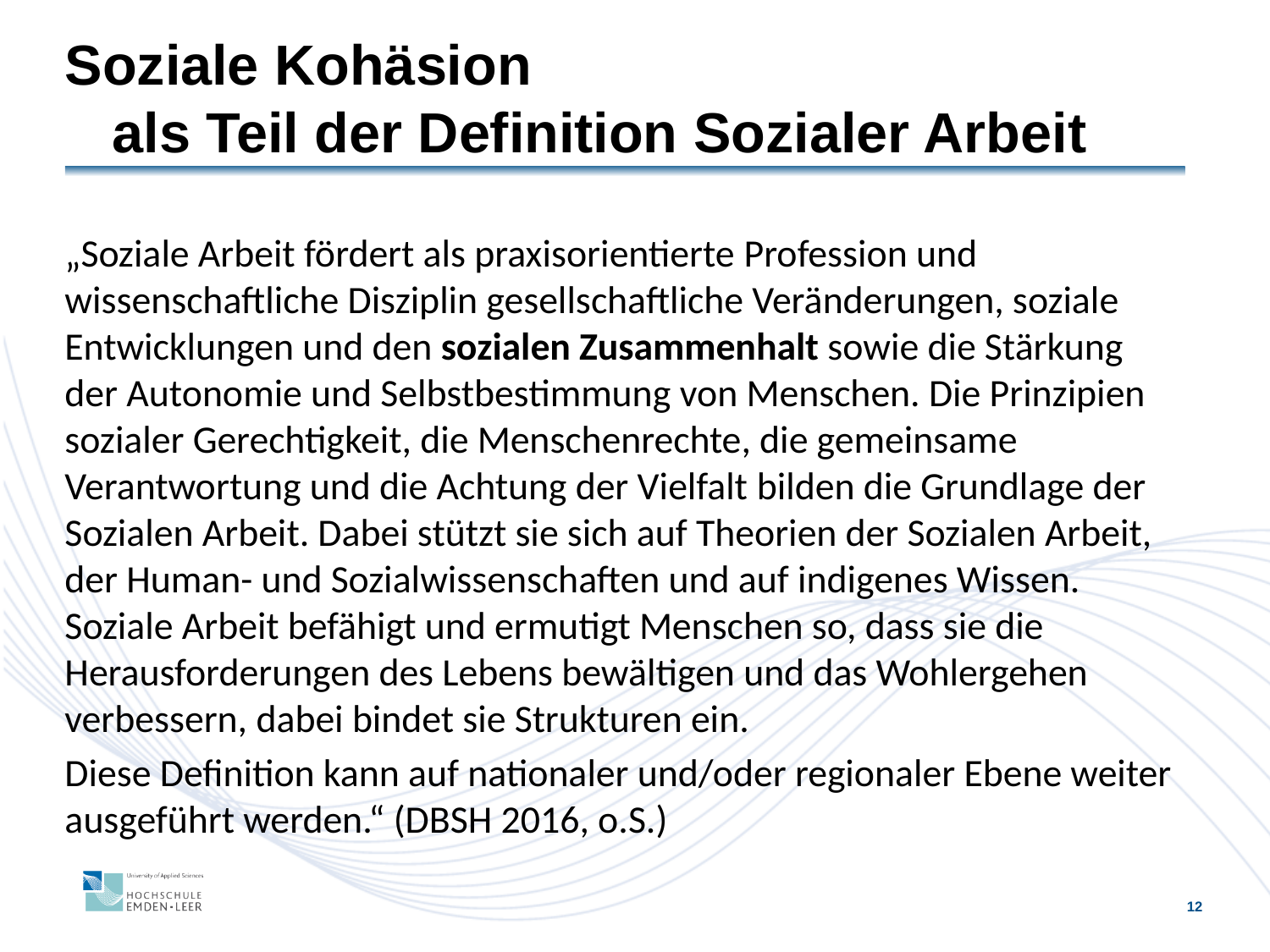

# Soziale Kohäsion als Teil der Definition Sozialer Arbeit
„Soziale Arbeit fördert als praxisorientierte Profession und wissenschaftliche Disziplin gesellschaftliche Veränderungen, soziale Entwicklungen und den sozialen Zusammenhalt sowie die Stärkung der Autonomie und Selbstbestimmung von Menschen. Die Prinzipien sozialer Gerechtigkeit, die Menschenrechte, die gemeinsame Verantwortung und die Achtung der Vielfalt bilden die Grundlage der Sozialen Arbeit. Dabei stützt sie sich auf Theorien der Sozialen Arbeit, der Human- und Sozialwissenschaften und auf indigenes Wissen. Soziale Arbeit befähigt und ermutigt Menschen so, dass sie die Herausforderungen des Lebens bewältigen und das Wohlergehen verbessern, dabei bindet sie Strukturen ein.
Diese Definition kann auf nationaler und/oder regionaler Ebene weiter ausgeführt werden.“ (DBSH 2016, o.S.)